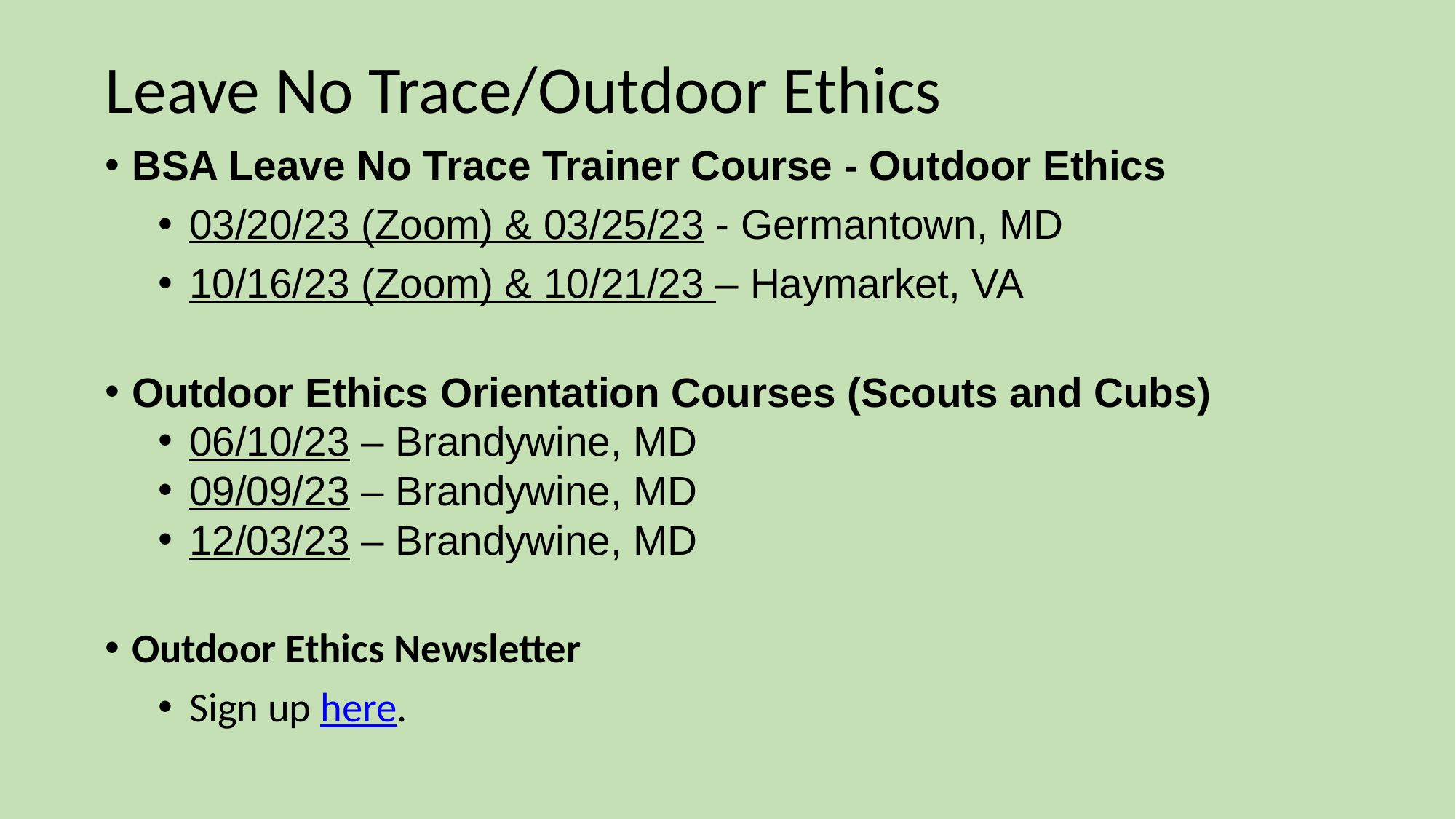

# Leave No Trace/Outdoor Ethics
BSA Leave No Trace Trainer Course - Outdoor Ethics
03/20/23 (Zoom) & 03/25/23 - Germantown, MD
10/16/23 (Zoom) & 10/21/23 – Haymarket, VA

Outdoor Ethics Orientation Courses (Scouts and Cubs)
06/10/23 – Brandywine, MD
09/09/23 – Brandywine, MD
12/03/23 – Brandywine, MD

Outdoor Ethics Newsletter
Sign up here.